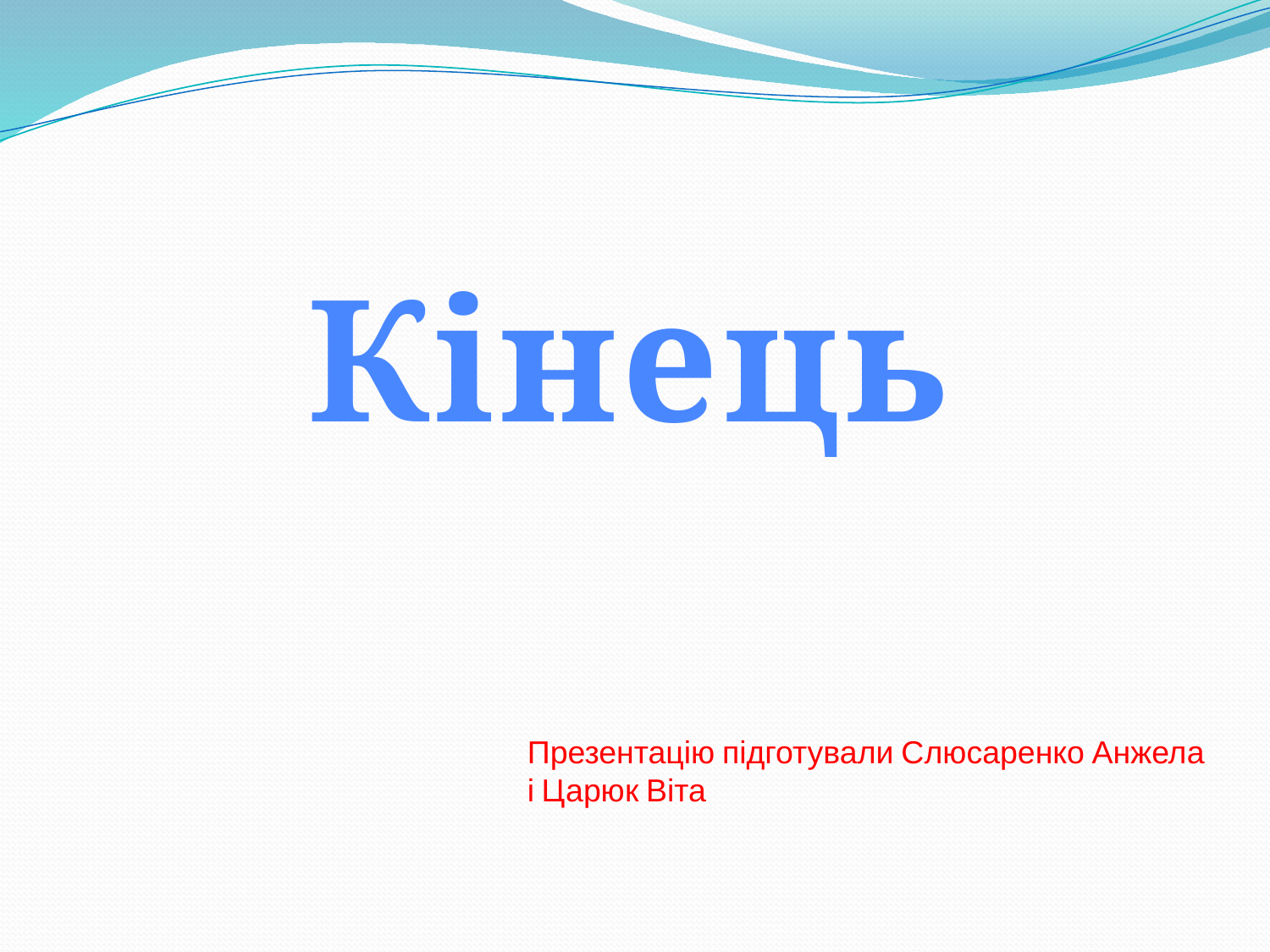

Кінець
Презентацію підготували Слюсаренко Анжела
і Царюк Віта